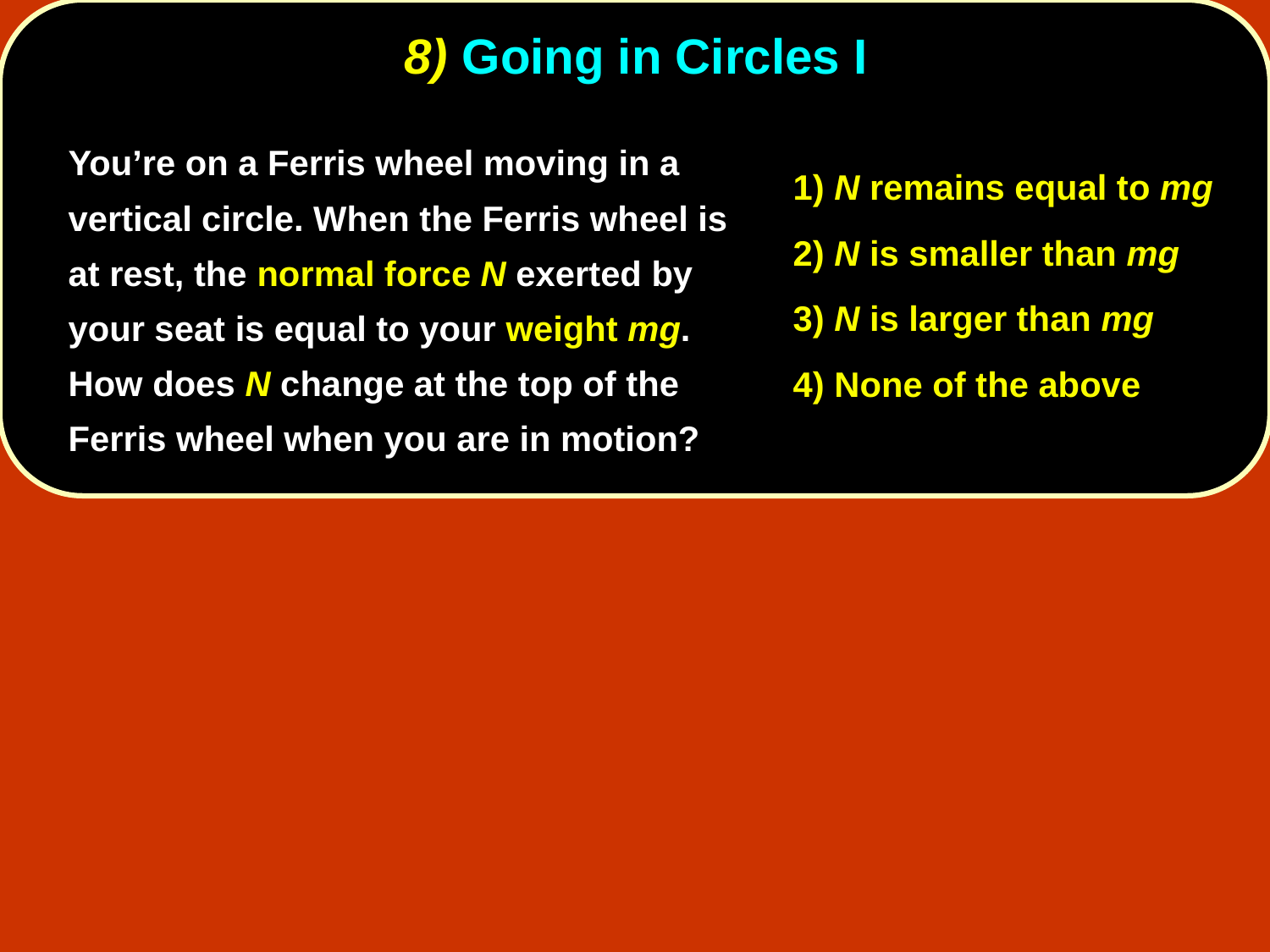

# 8) Going in Circles I
	You’re on a Ferris wheel moving in a vertical circle. When the Ferris wheel is at rest, the normal force N exerted by your seat is equal to your weight mg.  How does N change at the top of the Ferris wheel when you are in motion?
1) N remains equal to mg
2) N is smaller than mg
3) N is larger than mg
4) None of the above